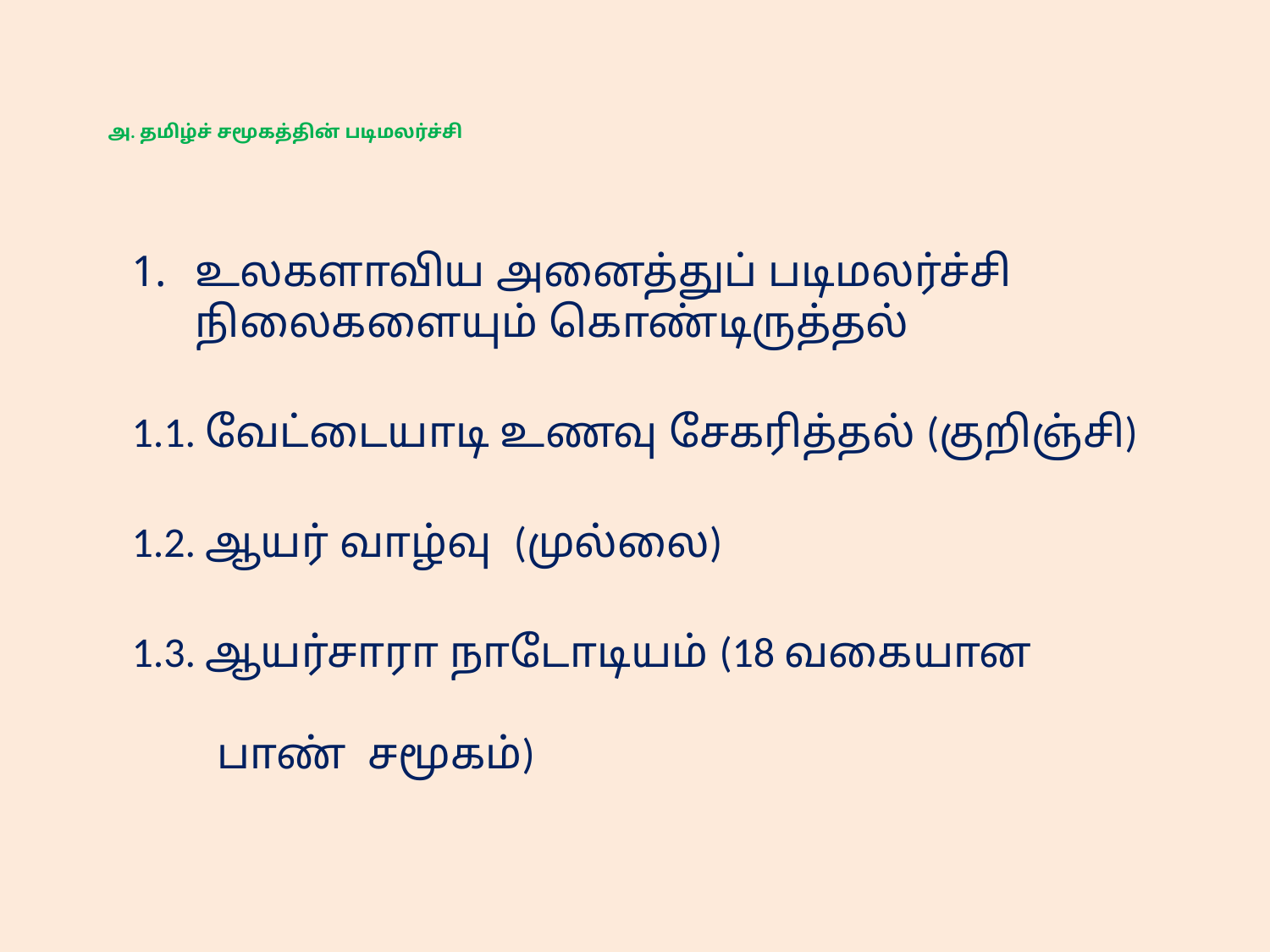

# அ. தமிழ்ச் சமூகத்தின் படிமலர்ச்சி
உலகளாவிய அனைத்துப் படிமலர்ச்சி நிலைகளையும் கொண்டிருத்தல்
1.1. வேட்டையாடி உணவு சேகரித்தல் (குறிஞ்சி)
1.2. ஆயர் வாழ்வு  (முல்லை)
1.3. ஆயர்சாரா நாடோடியம் (18 வகையான
  பாண்  சமூகம்)